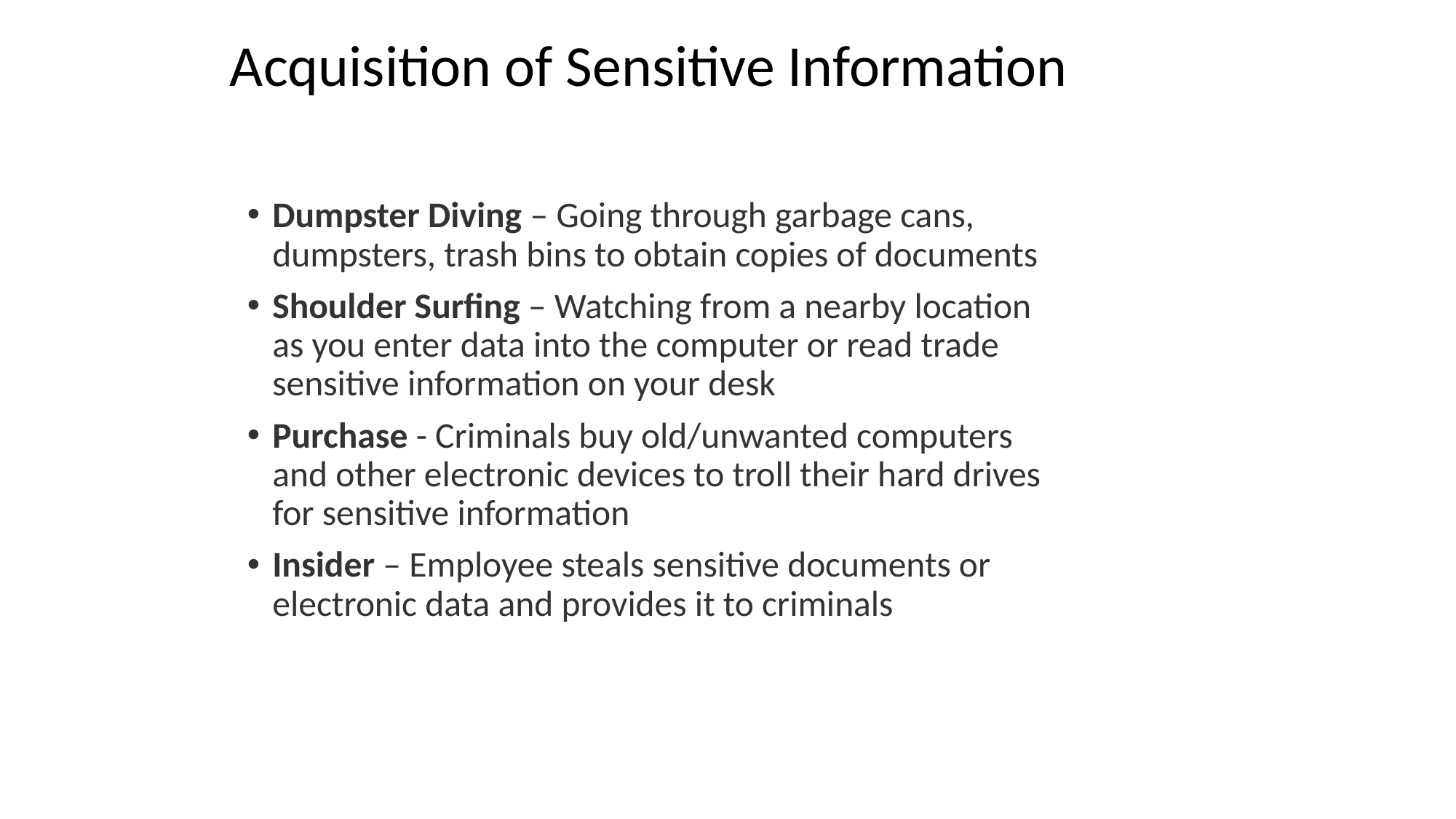

# Acquisition of Sensitive Information
Dumpster Diving – Going through garbage cans, dumpsters, trash bins to obtain copies of documents
Shoulder Surfing – Watching from a nearby location as you enter data into the computer or read trade sensitive information on your desk
Purchase - Criminals buy old/unwanted computers and other electronic devices to troll their hard drives for sensitive information
Insider – Employee steals sensitive documents or electronic data and provides it to criminals
12